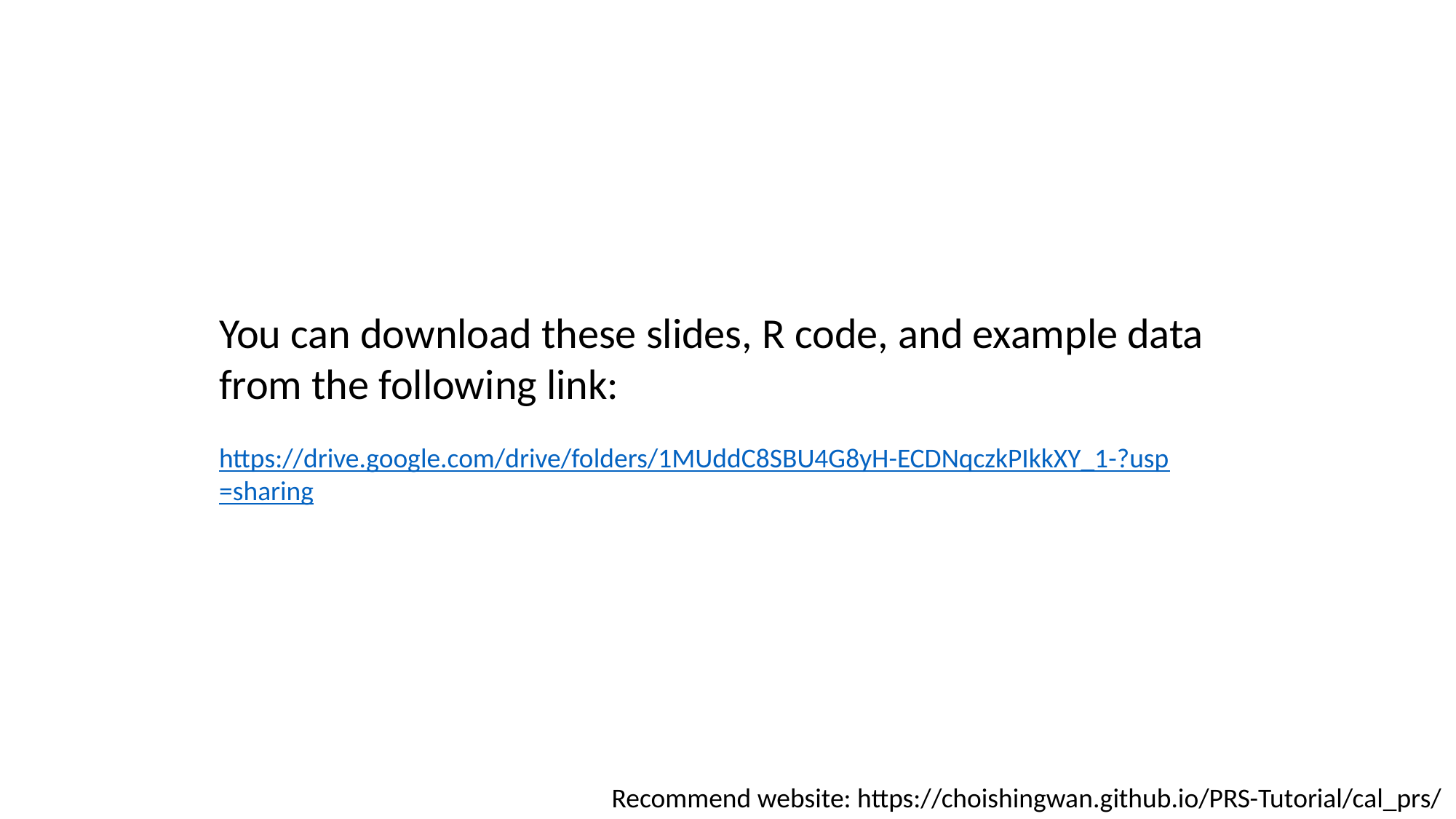

You can download these slides, R code, and example data from the following link:

https://drive.google.com/drive/folders/1MUddC8SBU4G8yH-ECDNqczkPIkkXY_1-?usp=sharing

Recommend website: https://choishingwan.github.io/PRS-Tutorial/cal_prs/